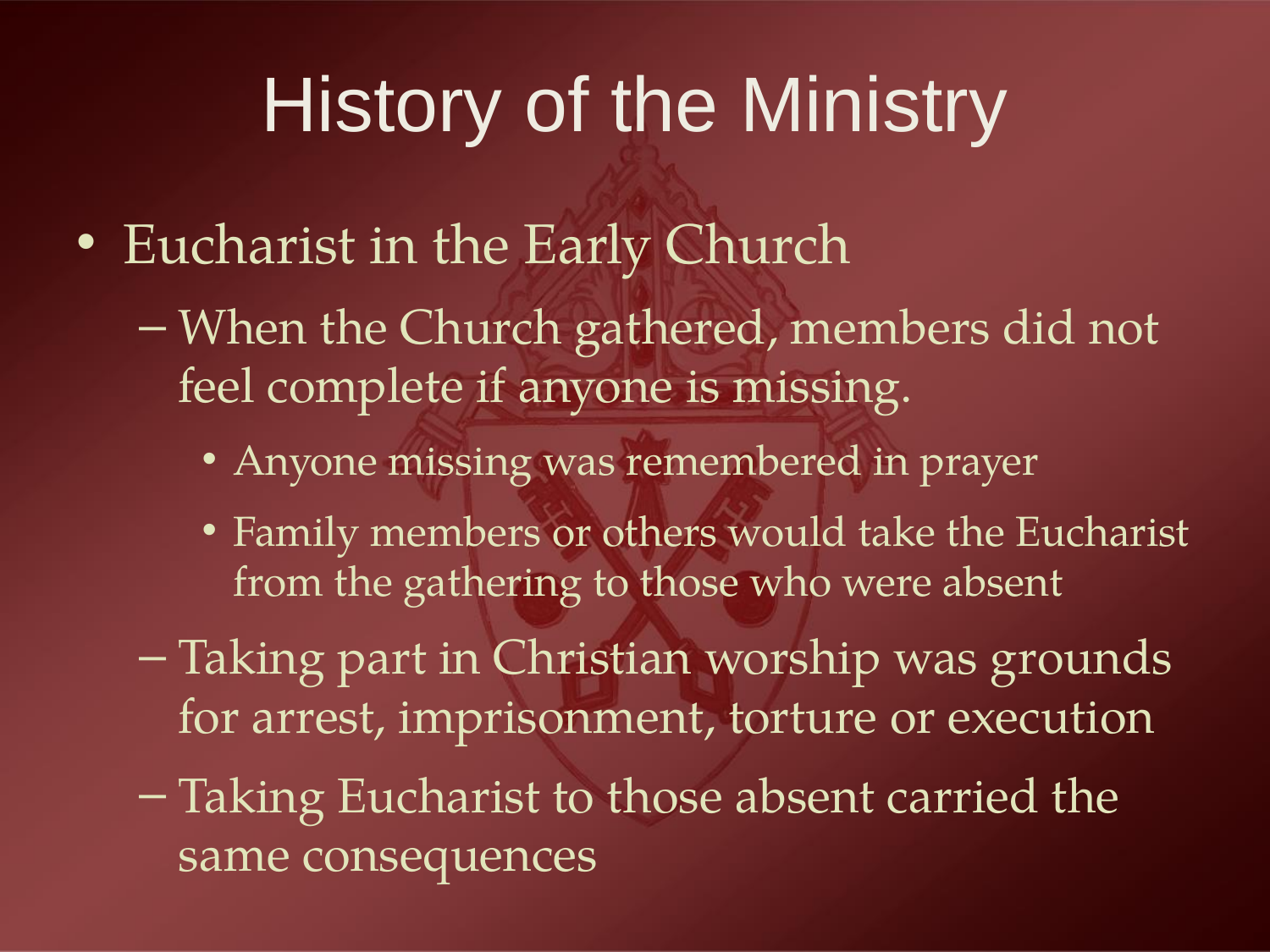

# History of the Ministry
Eucharist in the Early Church
When the Church gathered, members did not feel complete if anyone is missing.
Anyone missing was remembered in prayer
Family members or others would take the Eucharist from the gathering to those who were absent
Taking part in Christian worship was grounds for arrest, imprisonment, torture or execution
Taking Eucharist to those absent carried the same consequences